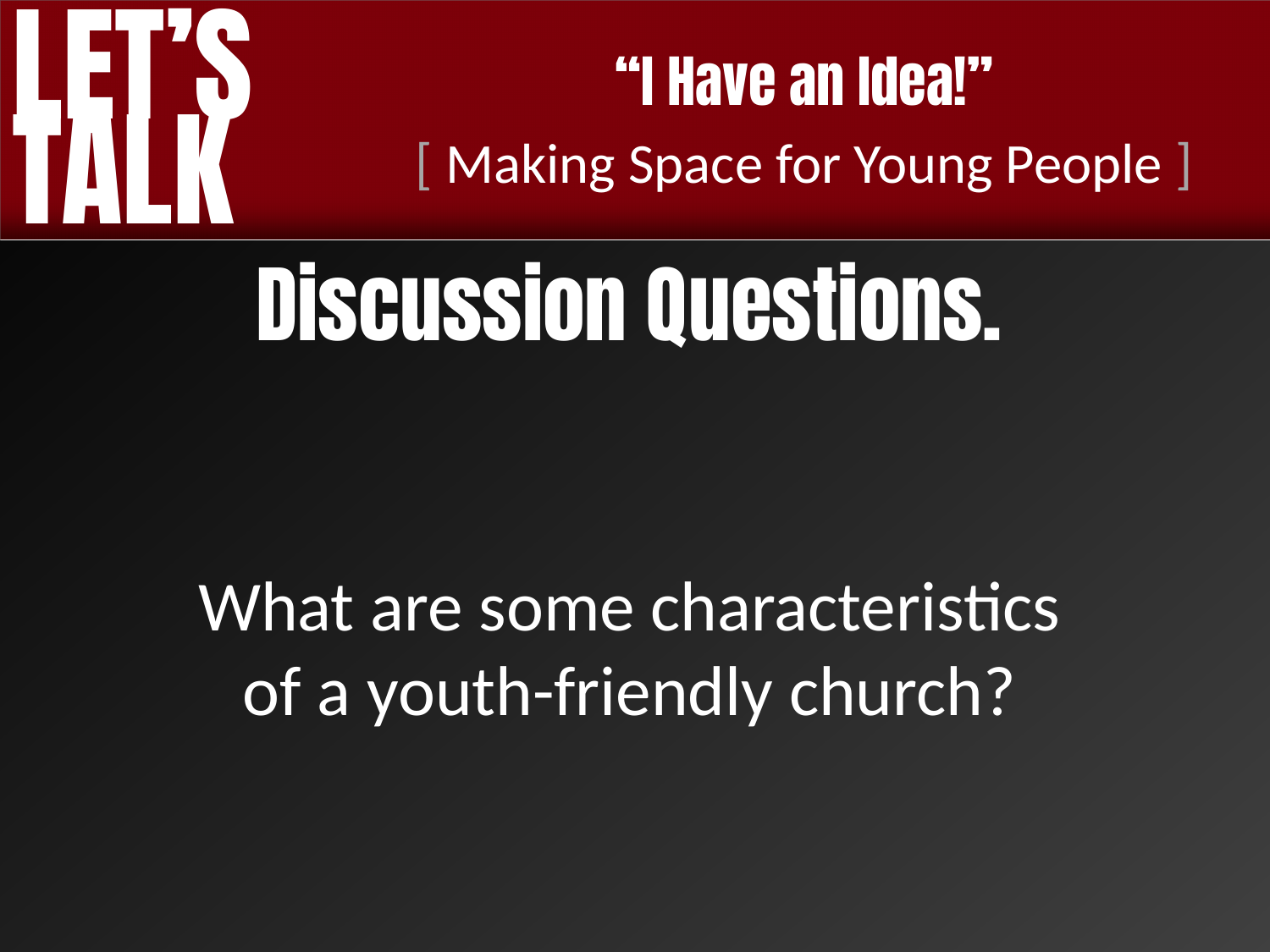

Discussion Questions.
What are some characteristics
of a youth-friendly church?